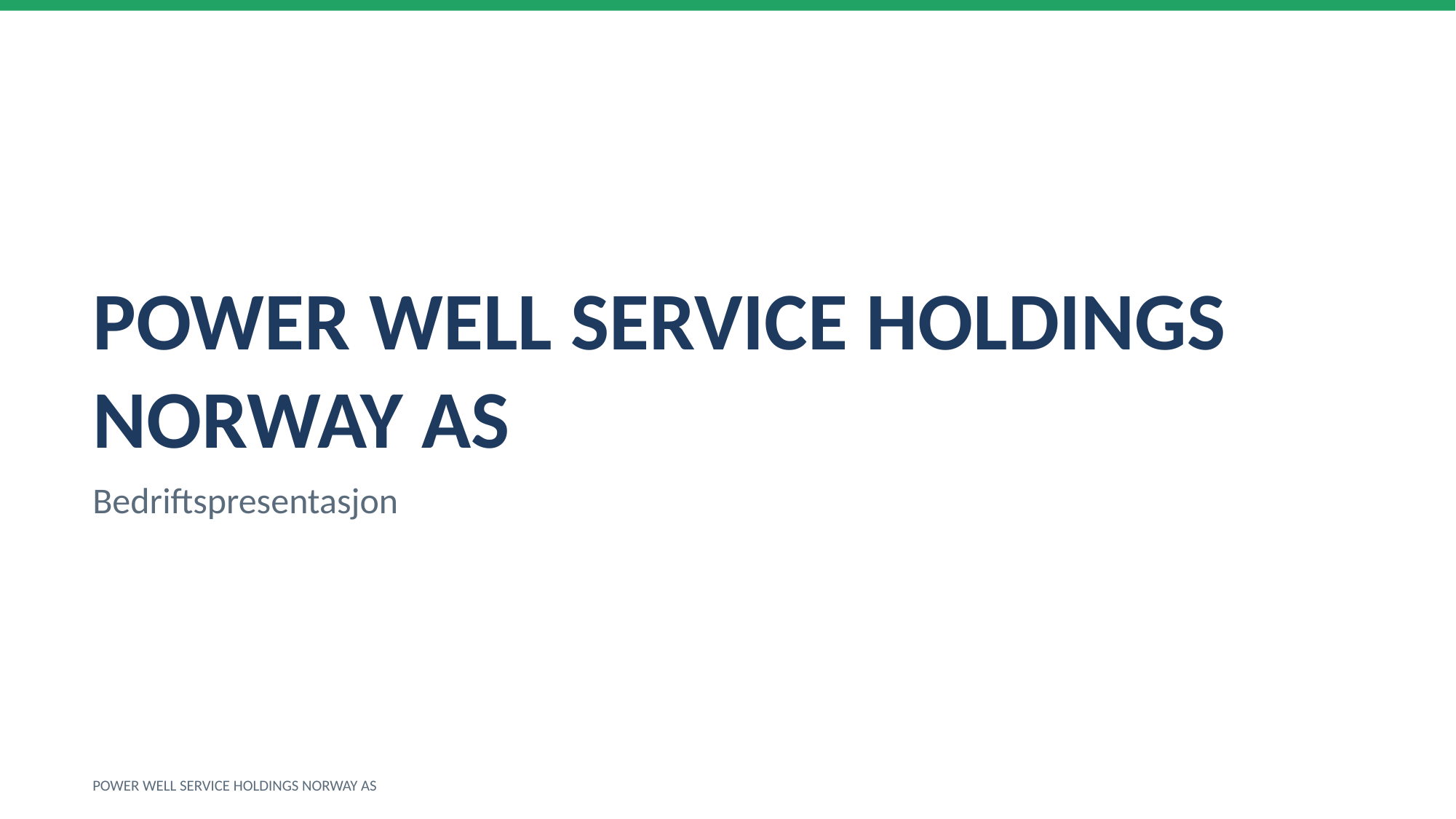

POWER WELL SERVICE HOLDINGS NORWAY AS
Bedriftspresentasjon
POWER WELL SERVICE HOLDINGS NORWAY AS